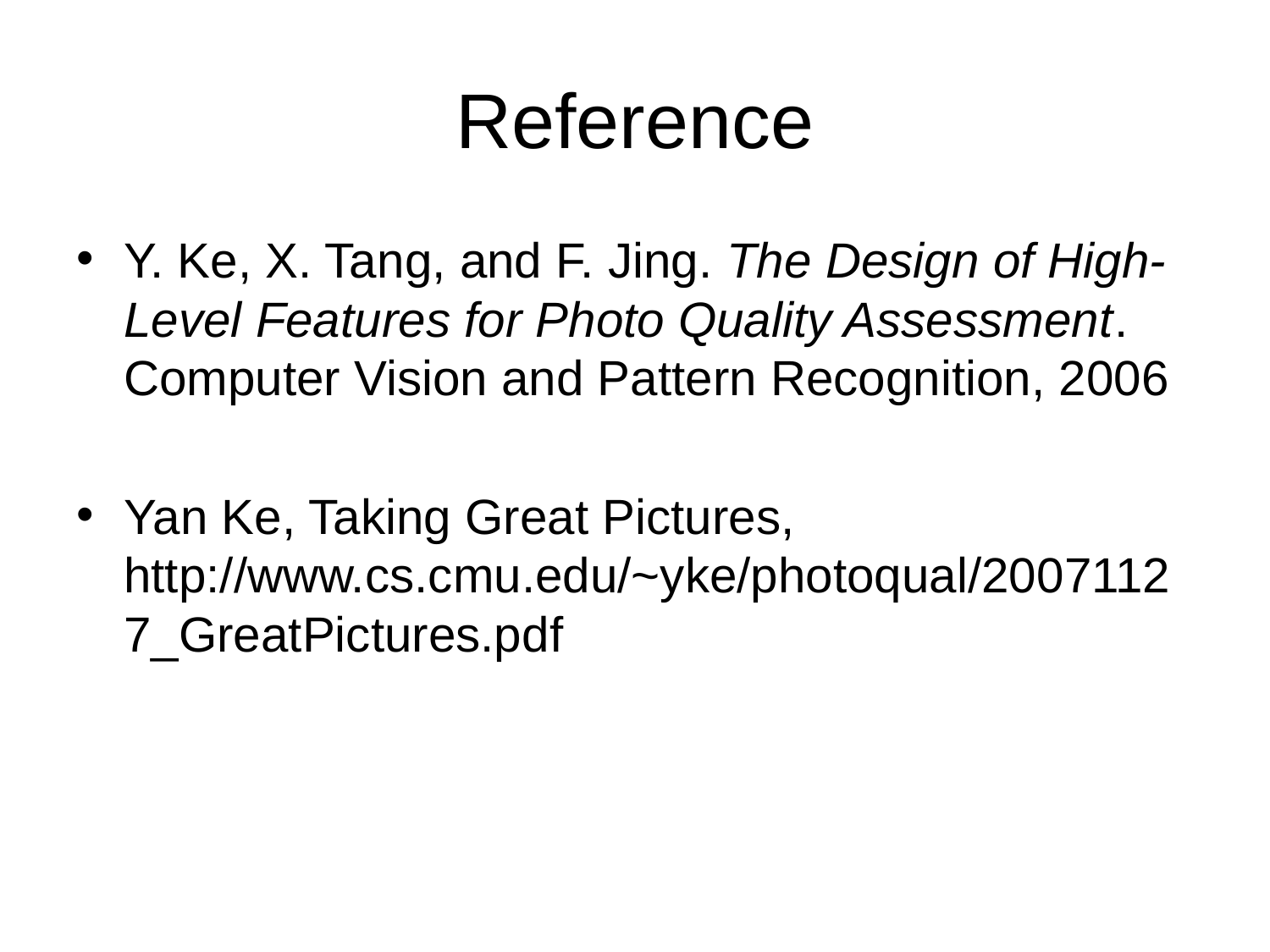

# Reference
Y. Ke, X. Tang, and F. Jing. The Design of High-Level Features for Photo Quality Assessment.  Computer Vision and Pattern Recognition, 2006

Yan Ke, Taking Great Pictures, http://www.cs.cmu.edu/~yke/photoqual/20071127_GreatPictures.pdf